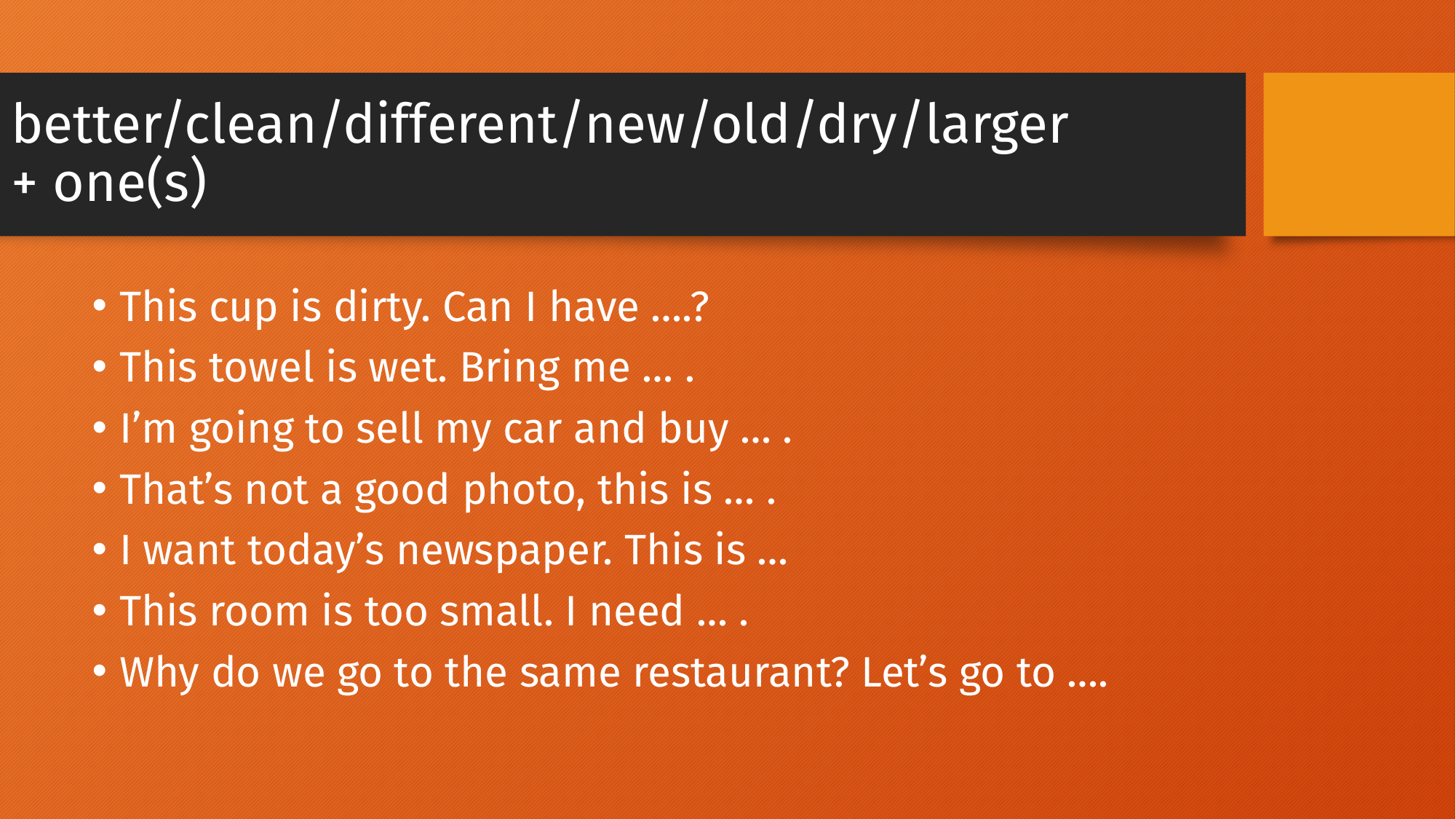

# better/clean/different/new/old/dry/larger + one(s)
This cup is dirty. Can I have ….?
This towel is wet. Bring me … .
I’m going to sell my car and buy … .
That’s not a good photo, this is … .
I want today’s newspaper. This is …
This room is too small. I need … .
Why do we go to the same restaurant? Let’s go to ….